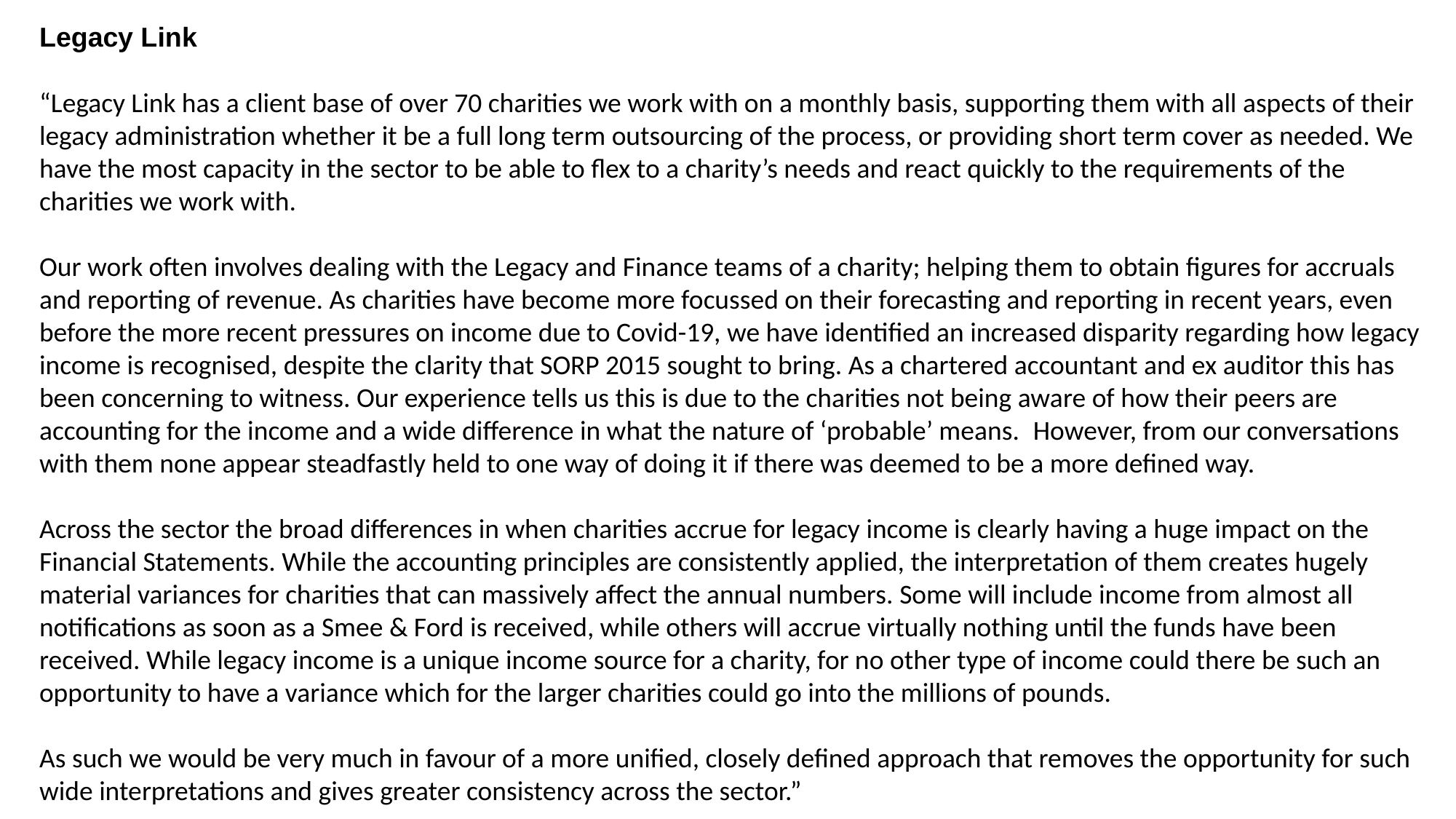

Legacy Link

“Legacy Link has a client base of over 70 charities we work with on a monthly basis, supporting them with all aspects of their legacy administration whether it be a full long term outsourcing of the process, or providing short term cover as needed. We have the most capacity in the sector to be able to flex to a charity’s needs and react quickly to the requirements of the charities we work with.

Our work often involves dealing with the Legacy and Finance teams of a charity; helping them to obtain figures for accruals and reporting of revenue. As charities have become more focussed on their forecasting and reporting in recent years, even before the more recent pressures on income due to Covid-19, we have identified an increased disparity regarding how legacy income is recognised, despite the clarity that SORP 2015 sought to bring. As a chartered accountant and ex auditor this has been concerning to witness. Our experience tells us this is due to the charities not being aware of how their peers are accounting for the income and a wide difference in what the nature of ‘probable’ means.  However, from our conversations with them none appear steadfastly held to one way of doing it if there was deemed to be a more defined way.

Across the sector the broad differences in when charities accrue for legacy income is clearly having a huge impact on the Financial Statements. While the accounting principles are consistently applied, the interpretation of them creates hugely material variances for charities that can massively affect the annual numbers. Some will include income from almost all notifications as soon as a Smee & Ford is received, while others will accrue virtually nothing until the funds have been received. While legacy income is a unique income source for a charity, for no other type of income could there be such an opportunity to have a variance which for the larger charities could go into the millions of pounds.

As such we would be very much in favour of a more unified, closely defined approach that removes the opportunity for such wide interpretations and gives greater consistency across the sector.”